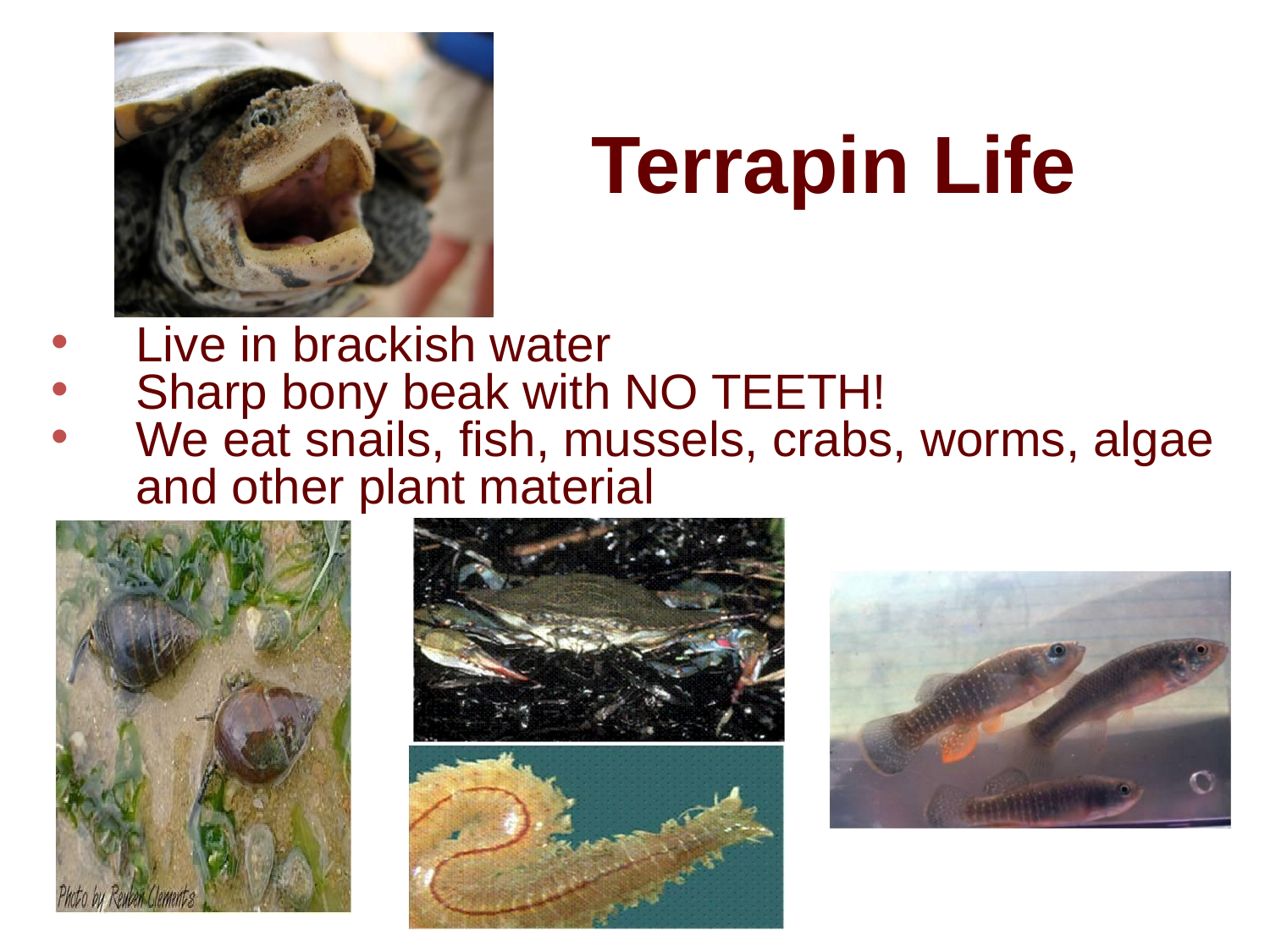

# Terrapin Life
Live in brackish water
Sharp bony beak with NO TEETH!
We eat snails, fish, mussels, crabs, worms, algae and other plant material